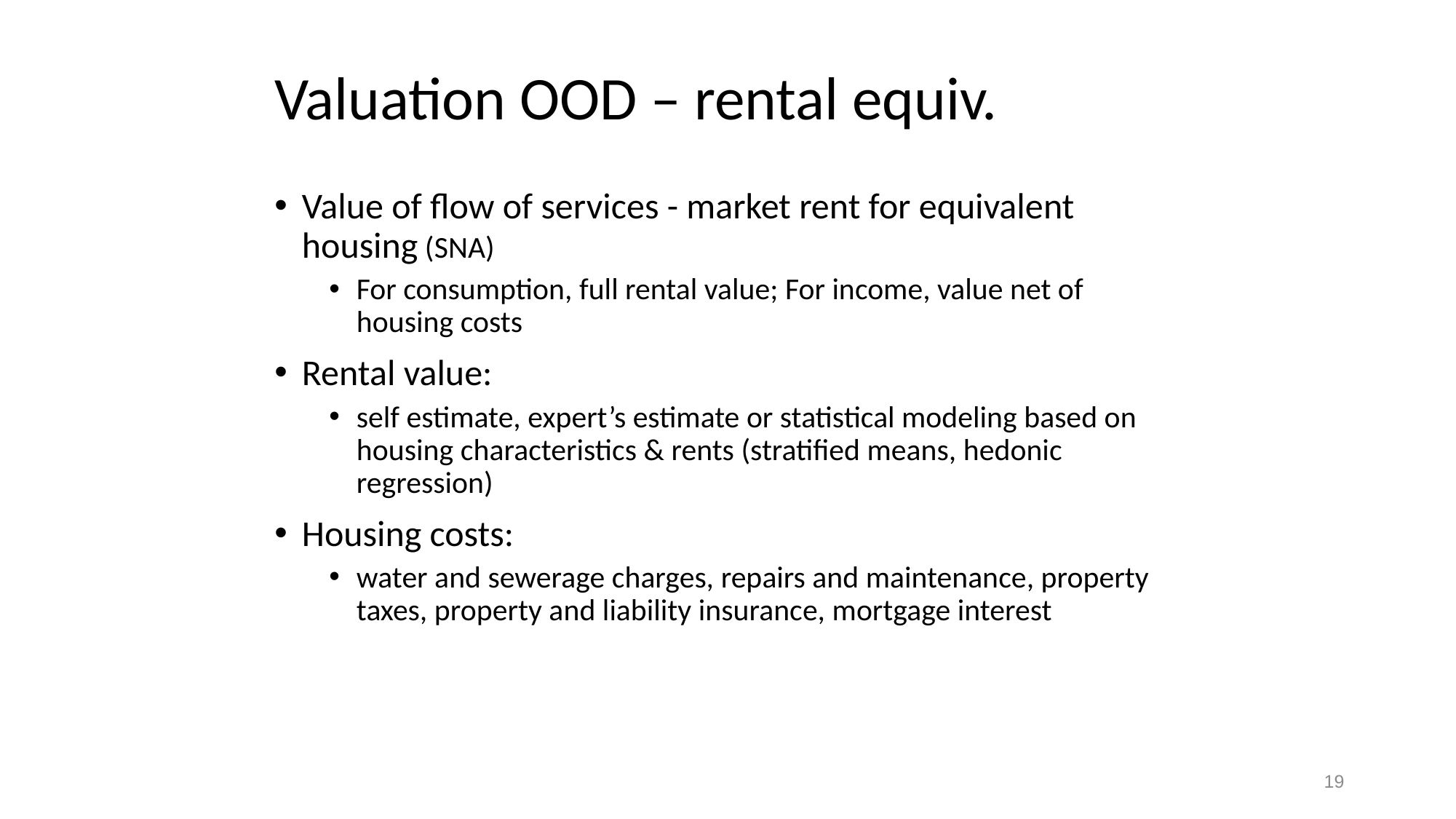

# Valuation OOD – rental equiv.
Value of flow of services - market rent for equivalent housing (SNA)
For consumption, full rental value; For income, value net of housing costs
Rental value:
self estimate, expert’s estimate or statistical modeling based on housing characteristics & rents (stratified means, hedonic regression)
Housing costs:
water and sewerage charges, repairs and maintenance, property taxes, property and liability insurance, mortgage interest
19